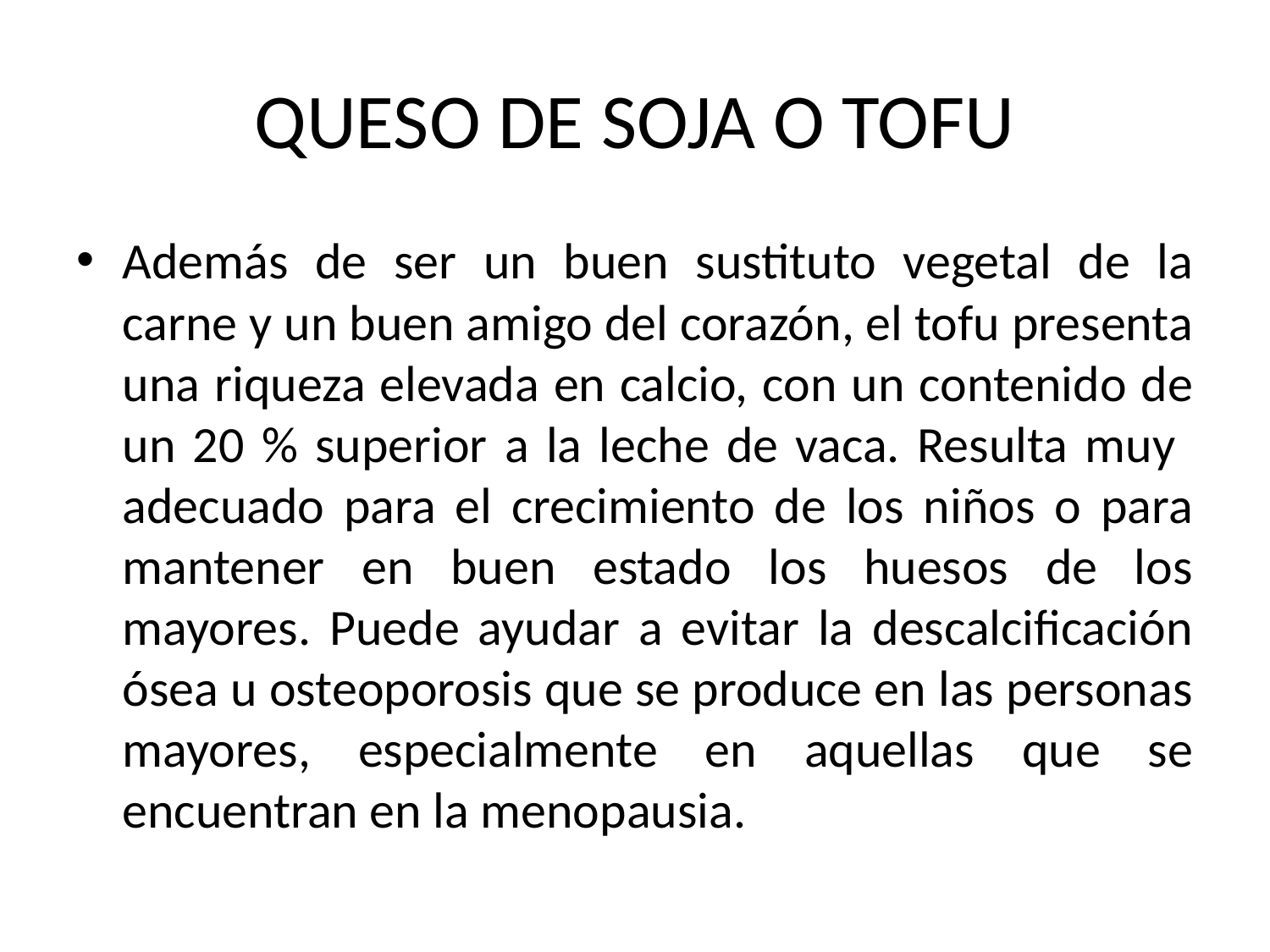

# QUESO DE SOJA O TOFU
Además de ser un buen sustituto vegetal de la carne y un buen amigo del corazón, el tofu presenta una riqueza elevada en calcio, con un contenido de un 20 % superior a la leche de vaca. Resulta muy  adecuado para el crecimiento de los niños o para mantener en buen estado los huesos de los mayores. Puede ayudar a evitar la descalcificación ósea u osteoporosis que se produce en las personas mayores, especialmente en aquellas que se encuentran en la menopausia.